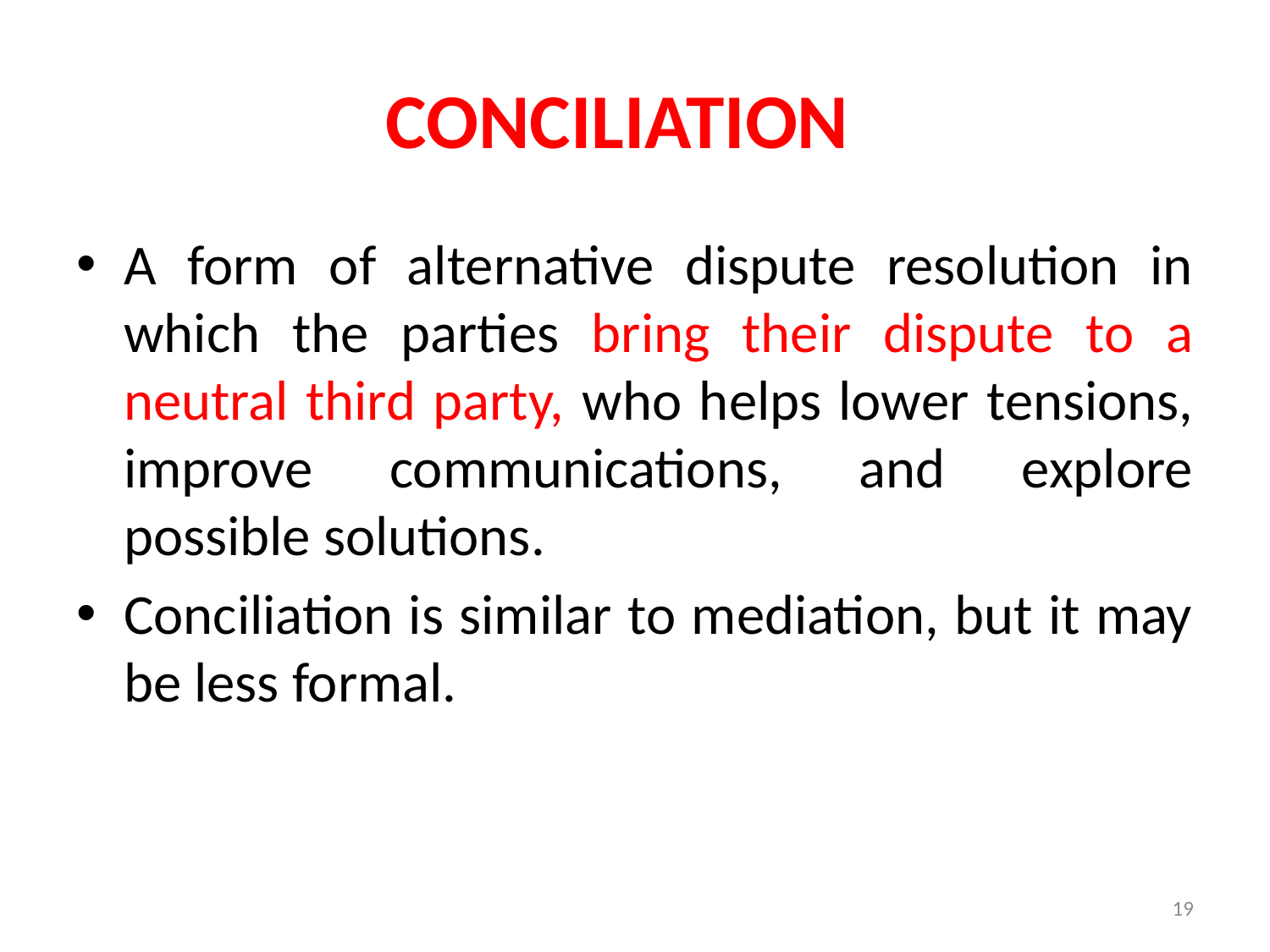

# CONCILIATION
A form of alternative dispute resolution in which the parties bring their dispute to a neutral third party, who helps lower tensions, improve communications, and explore possible solutions.
Conciliation is similar to mediation, but it may be less formal.

19